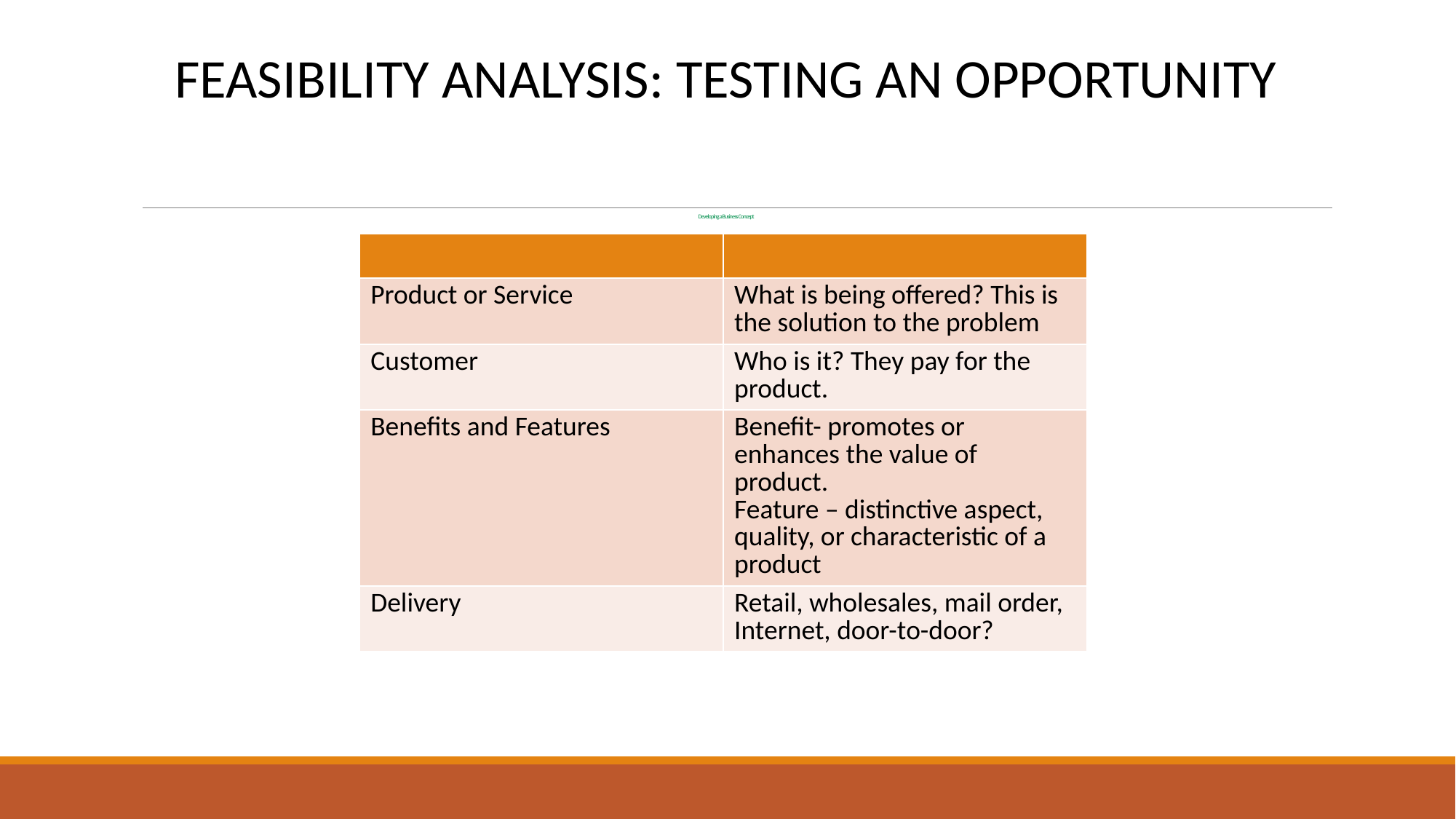

Feasibility Analysis: testing AN OPPORTUNITY
# Developing a Business Concept
|  |  |
| --- | --- |
| Product or Service | What is being offered? This is the solution to the problem |
| Customer | Who is it? They pay for the product. |
| Benefits and Features | Benefit- promotes or enhances the value of product. Feature – distinctive aspect, quality, or characteristic of a product |
| Delivery | Retail, wholesales, mail order, Internet, door-to-door? |